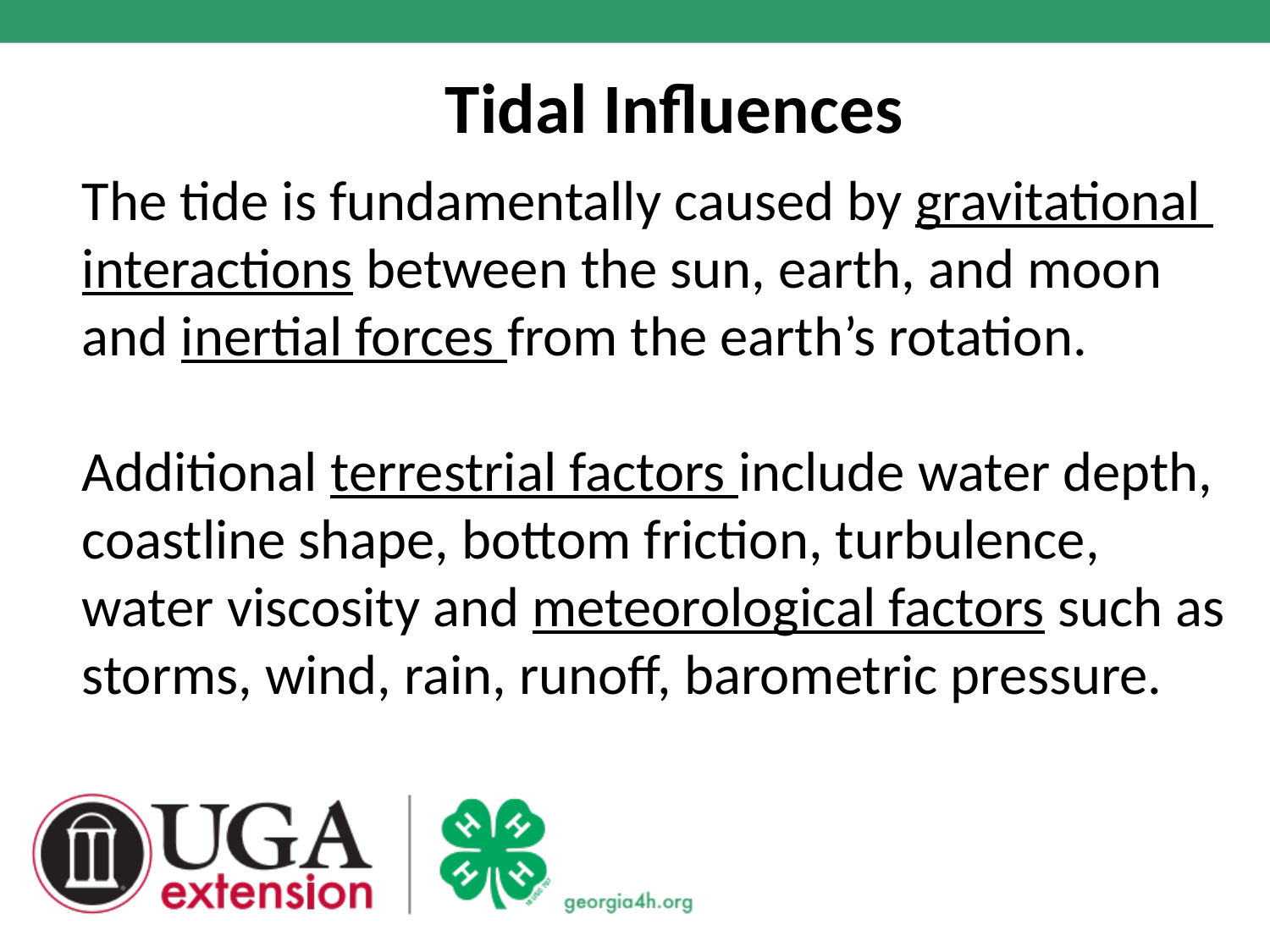

Tidal Influences
The tide is fundamentally caused by gravitational
interactions between the sun, earth, and moon
and inertial forces from the earth’s rotation.

Additional terrestrial factors include water depth,
coastline shape, bottom friction, turbulence,
water viscosity and meteorological factors such as
storms, wind, rain, runoff, barometric pressure.